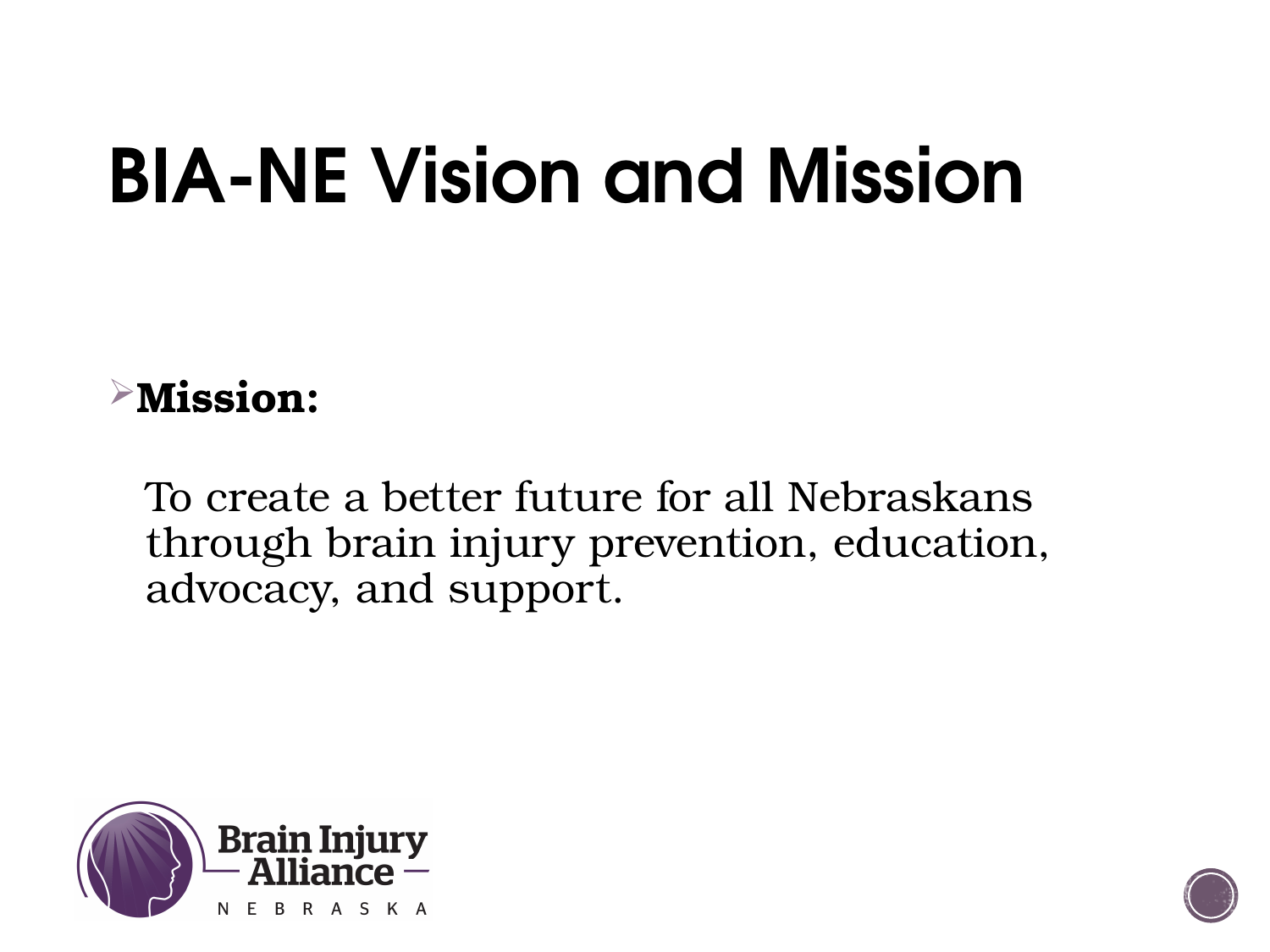

# BIA-NE Vision and Mission

Mission:
To create a better future for all Nebraskans through brain injury prevention, education, advocacy, and support.